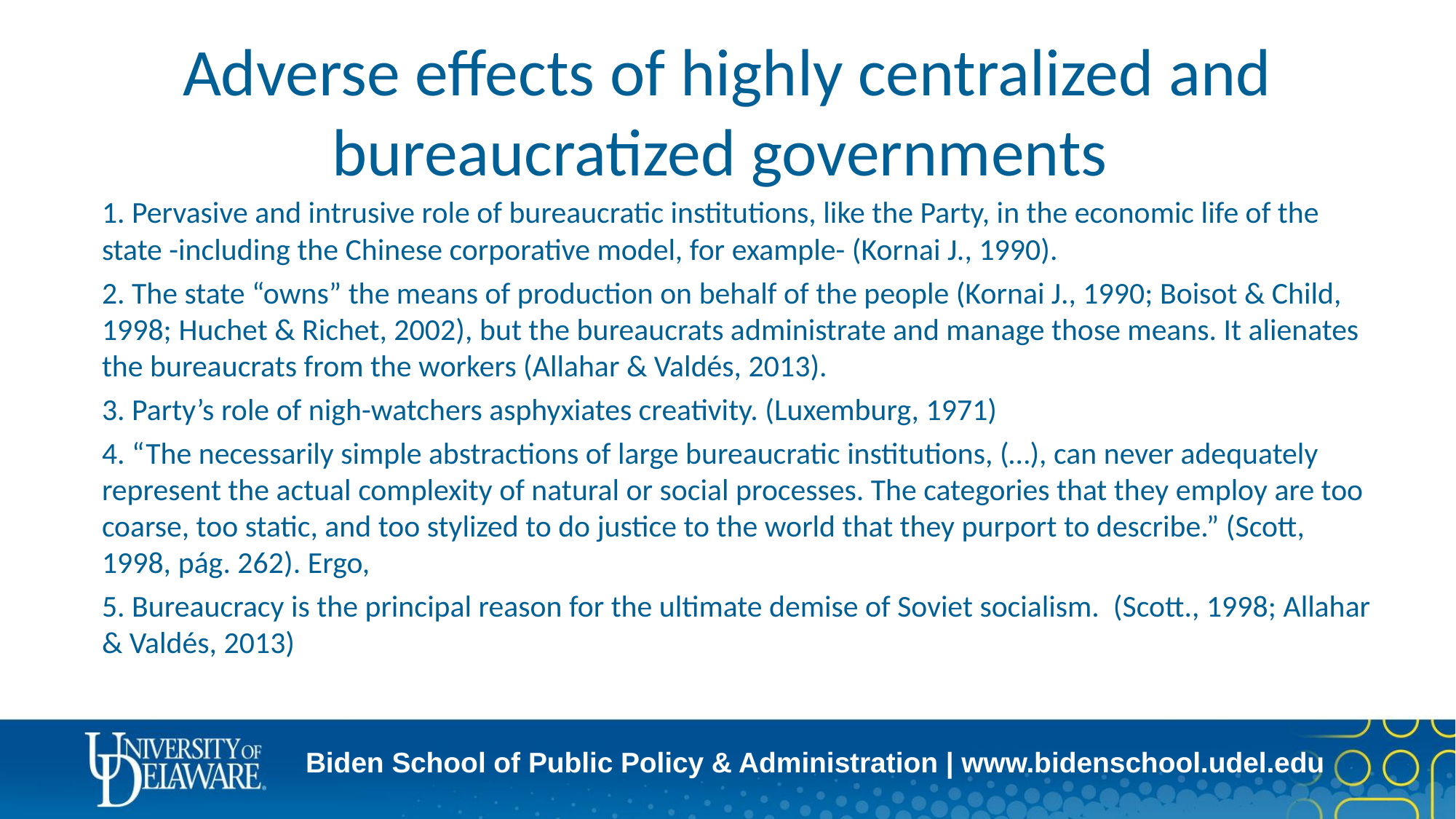

# Adverse effects of highly centralized and bureaucratized governments
1. Pervasive and intrusive role of bureaucratic institutions, like the Party, in the economic life of the state -including the Chinese corporative model, for example- (Kornai J., 1990).
2. The state “owns” the means of production on behalf of the people (Kornai J., 1990; Boisot & Child, 1998; Huchet & Richet, 2002), but the bureaucrats administrate and manage those means. It alienates the bureaucrats from the workers (Allahar & Valdés, 2013).
3. Party’s role of nigh-watchers asphyxiates creativity. (Luxemburg, 1971)
4. “The necessarily simple abstractions of large bureaucratic institutions, (…), can never adequately represent the actual complexity of natural or social processes. The categories that they employ are too coarse, too static, and too stylized to do justice to the world that they purport to describe.” (Scott, 1998, pág. 262). Ergo,
5. Bureaucracy is the principal reason for the ultimate demise of Soviet socialism.  (Scott., 1998; Allahar & Valdés, 2013)